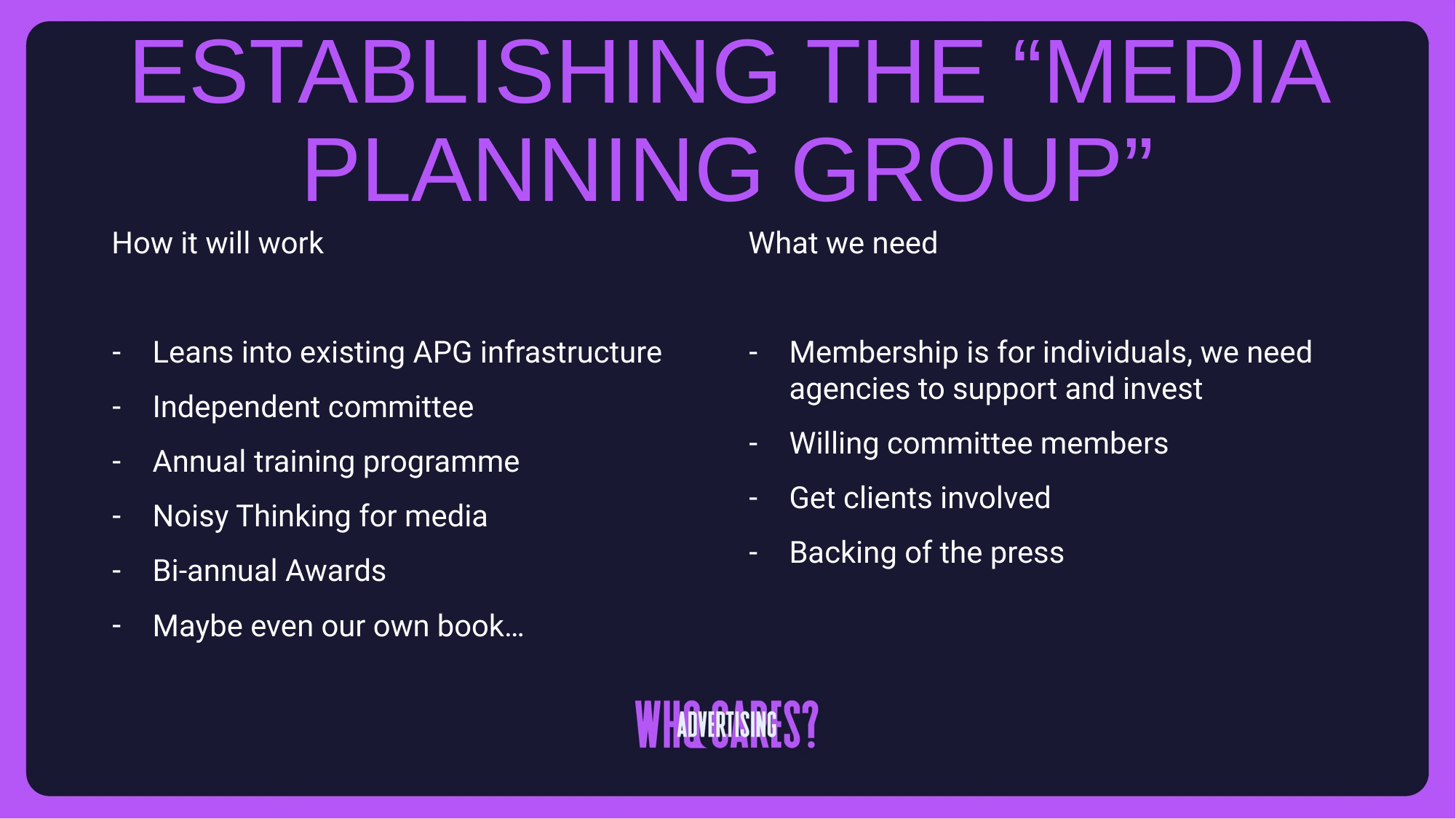

# ESTABLISHING THE “MEDIA PLANNING GROUP”
How it will work

Leans into existing APG infrastructure
Independent committee
Annual training programme
Noisy Thinking for media
Bi-annual Awards
Maybe even our own book…
What we need

Membership is for individuals, we need agencies to support and invest
Willing committee members
Get clients involved
Backing of the press